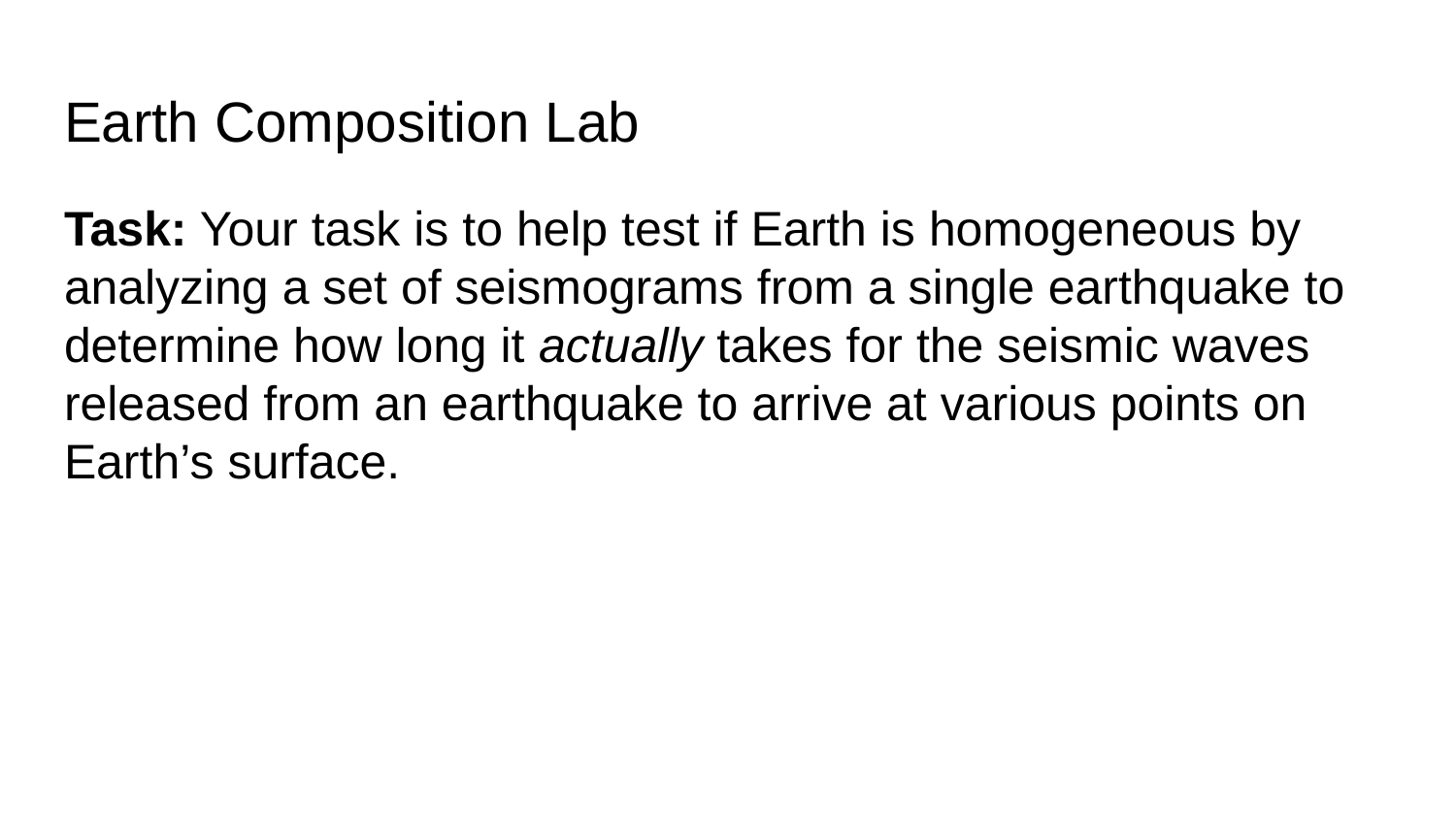

# Earth Composition Lab
Task: Your task is to help test if Earth is homogeneous by analyzing a set of seismograms from a single earthquake to determine how long it actually takes for the seismic waves released from an earthquake to arrive at various points on Earth’s surface.